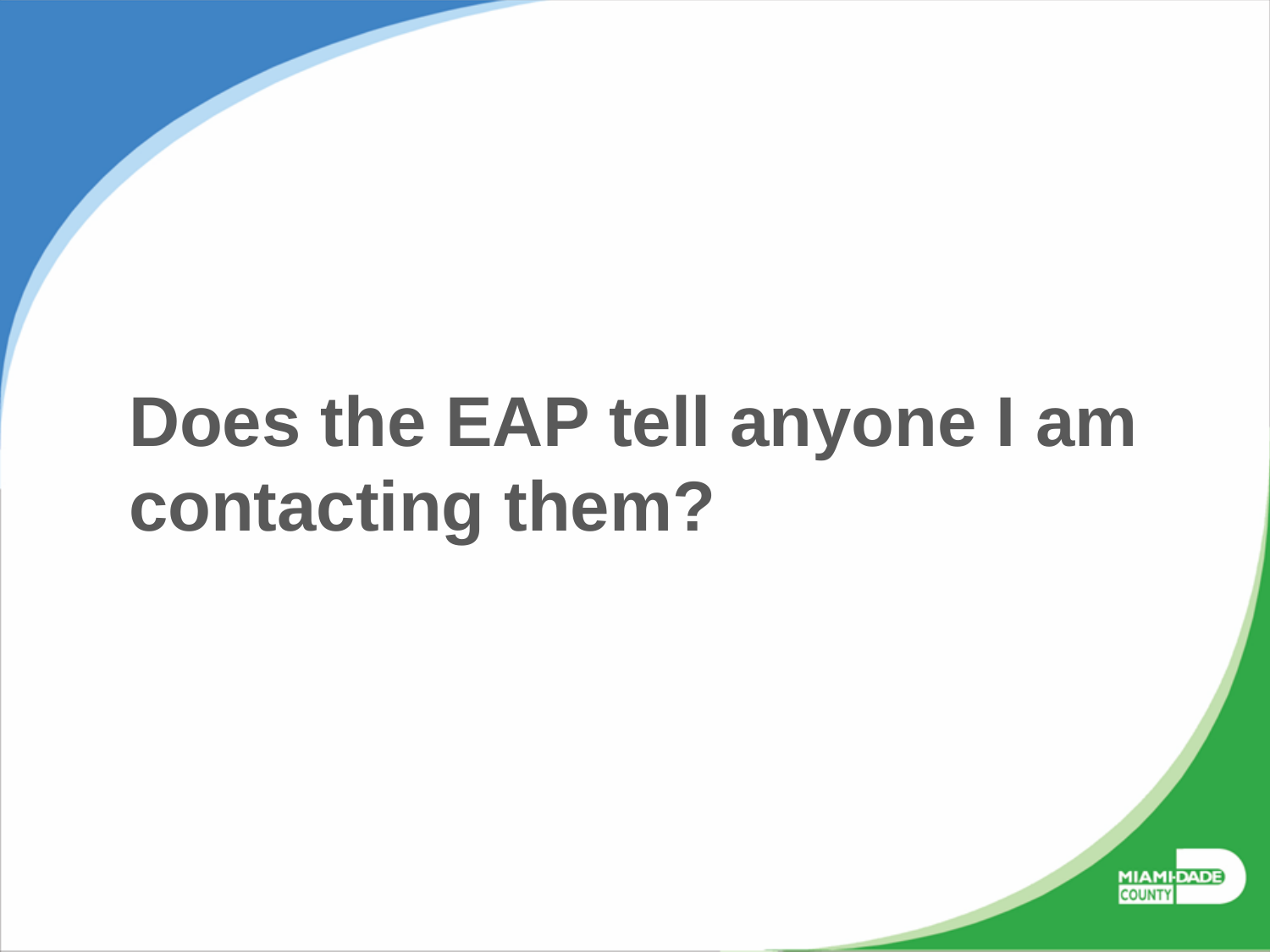

# Does the EAP tell anyone I am contacting them?